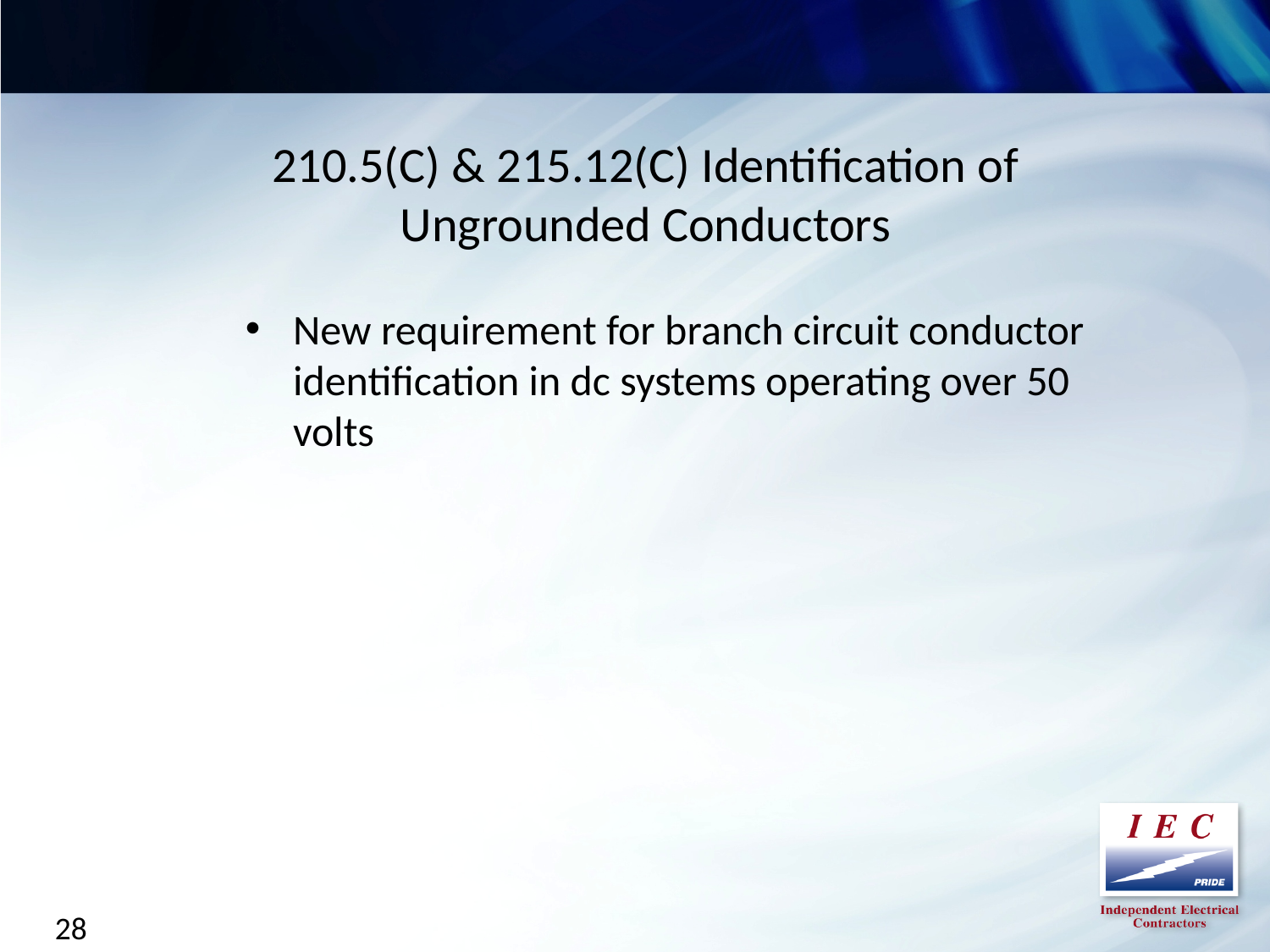

210.5(C) & 215.12(C) Identification of Ungrounded Conductors
New requirement for branch circuit conductor identification in dc systems operating over 50 volts

28